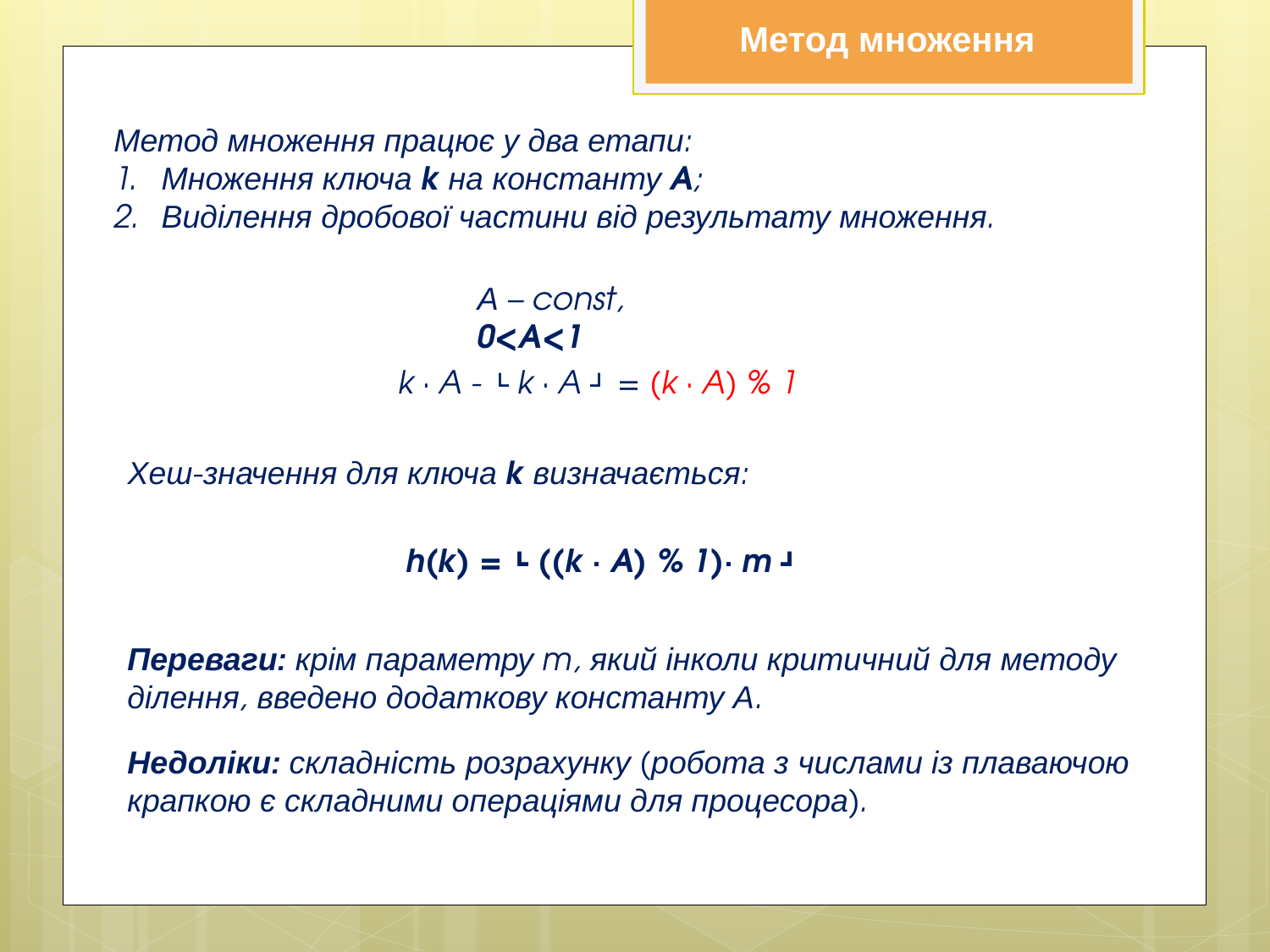

Метод множення
Метод множення працює у два етапи:
Множення ключа k на константу A;
Виділення дробової частини від результату множення.
А – const, 0<A<1
k · A - └ k · A ┘ = (k · A) % 1
Хеш-значення для ключа k визначається:
h(k) = └ ((k · A) % 1)· m ┘
Переваги: крім параметру m, який інколи критичний для методу ділення, введено додаткову константу А.
Недоліки: складність розрахунку (робота з числами із плаваючою крапкою є складними операціями для процесора).